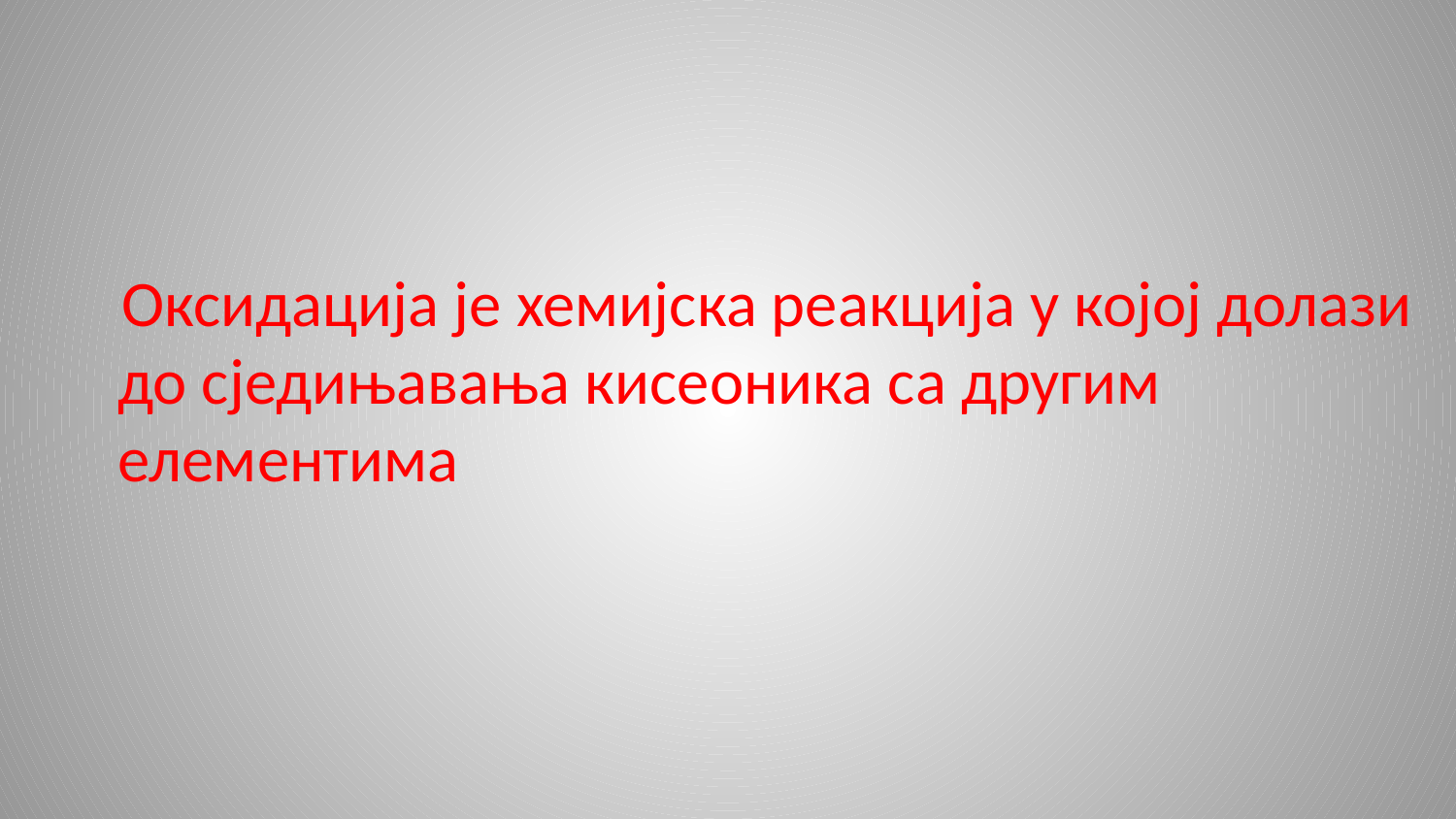

Оксидација је хемијска реакција у којој долази до сједињавања кисеоника са другим елементима